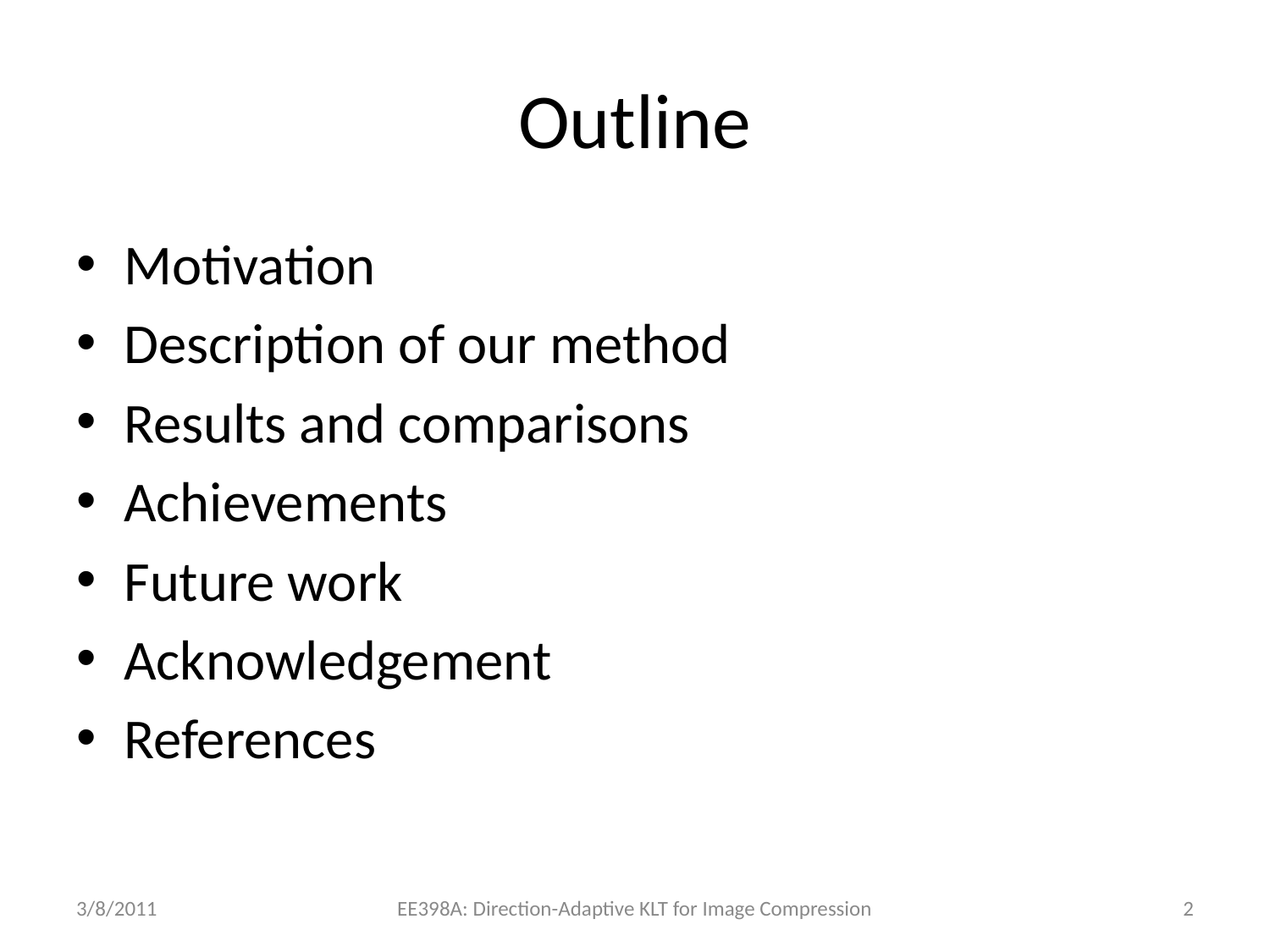

# Outline
Motivation
Description of our method
Results and comparisons
Achievements
Future work
Acknowledgement
References
3/8/2011
EE398A: Direction-Adaptive KLT for Image Compression
2